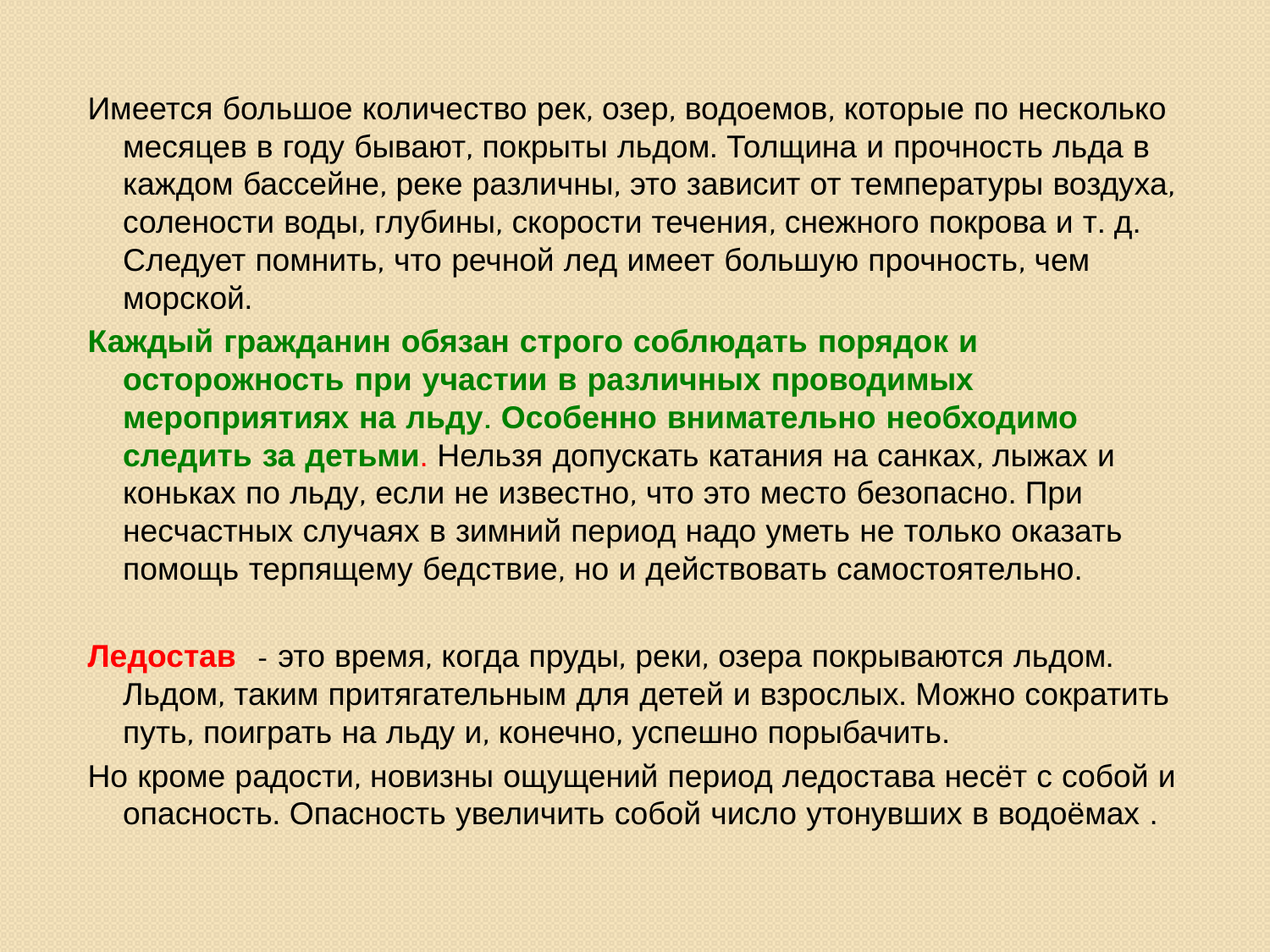

Имеется большое количество рек, озер, водоемов, которые по несколько месяцев в году бывают, покрыты льдом. Толщина и прочность льда в каждом бассейне, реке различны, это зависит от температуры воздуха, солености воды, глубины, скорости течения, снежного покрова и т. д. Следует помнить, что речной лед имеет большую прочность, чем морской.
Каждый гражданин обязан строго соблюдать порядок и осторожность при участии в различных проводимых мероприятиях на льду. Особенно внимательно необходимо следить за детьми. Нельзя допускать катания на санках, лыжах и коньках по льду, если не известно, что это место безопасно. При несчастных случаях в зимний период надо уметь не только оказать помощь терпящему бедствие, но и действовать самостоятельно.

Ледостав  - это время, когда пруды, реки, озера покрываются льдом. Льдом, таким притягательным для детей и взрослых. Можно сократить путь, поиграть на льду и, конечно, успешно порыбачить.
Но кроме радости, новизны ощущений период ледостава несёт с собой и опасность. Опасность увеличить собой число утонувших в водоёмах .